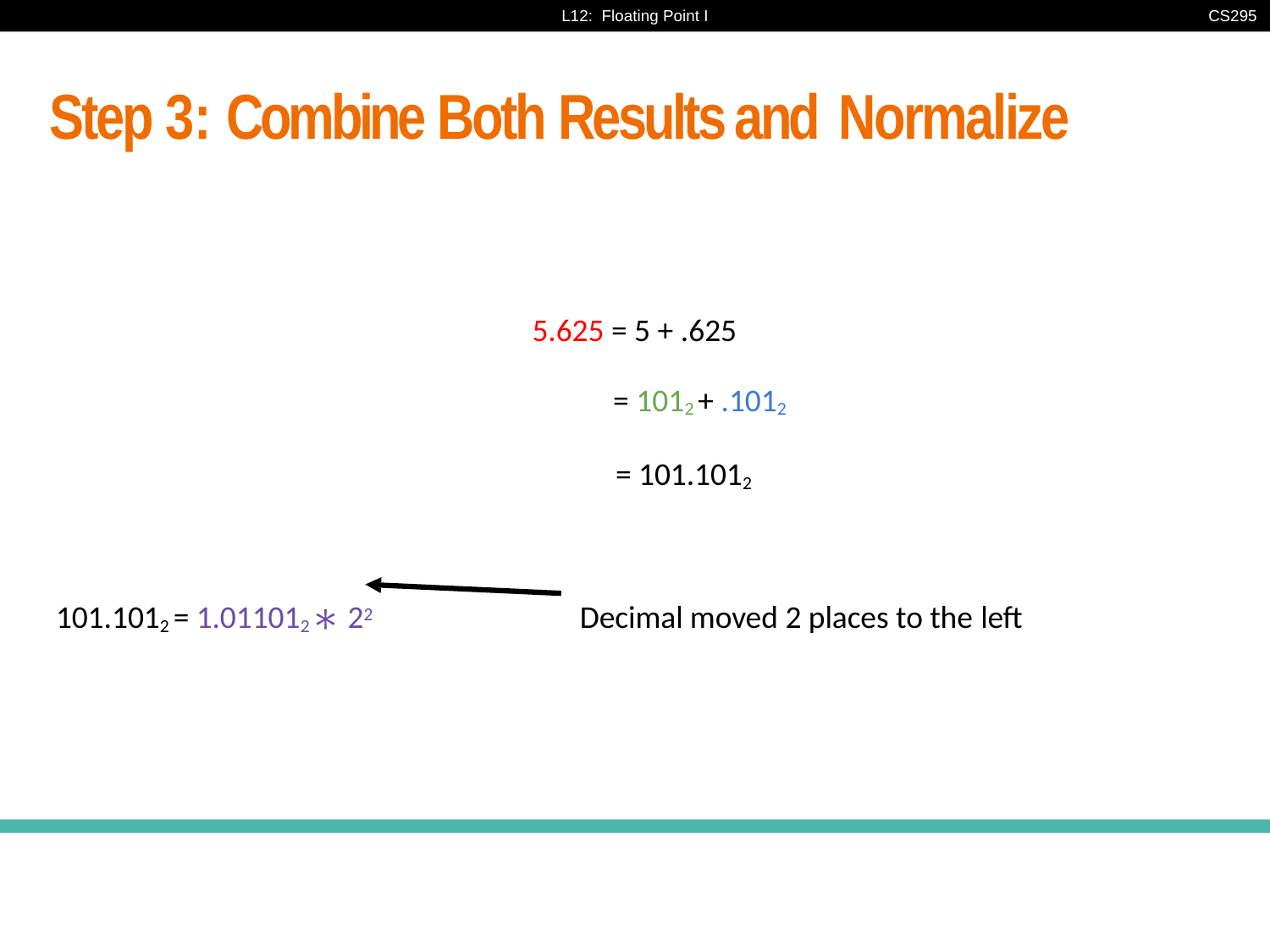

# Step 3: Combine Both Results and Normalize

5.625 = 5 + .625
= 1012 + .1012
= 101.1012

101.1012 = 1.011012 ∗ 22
Decimal moved 2 places to the left